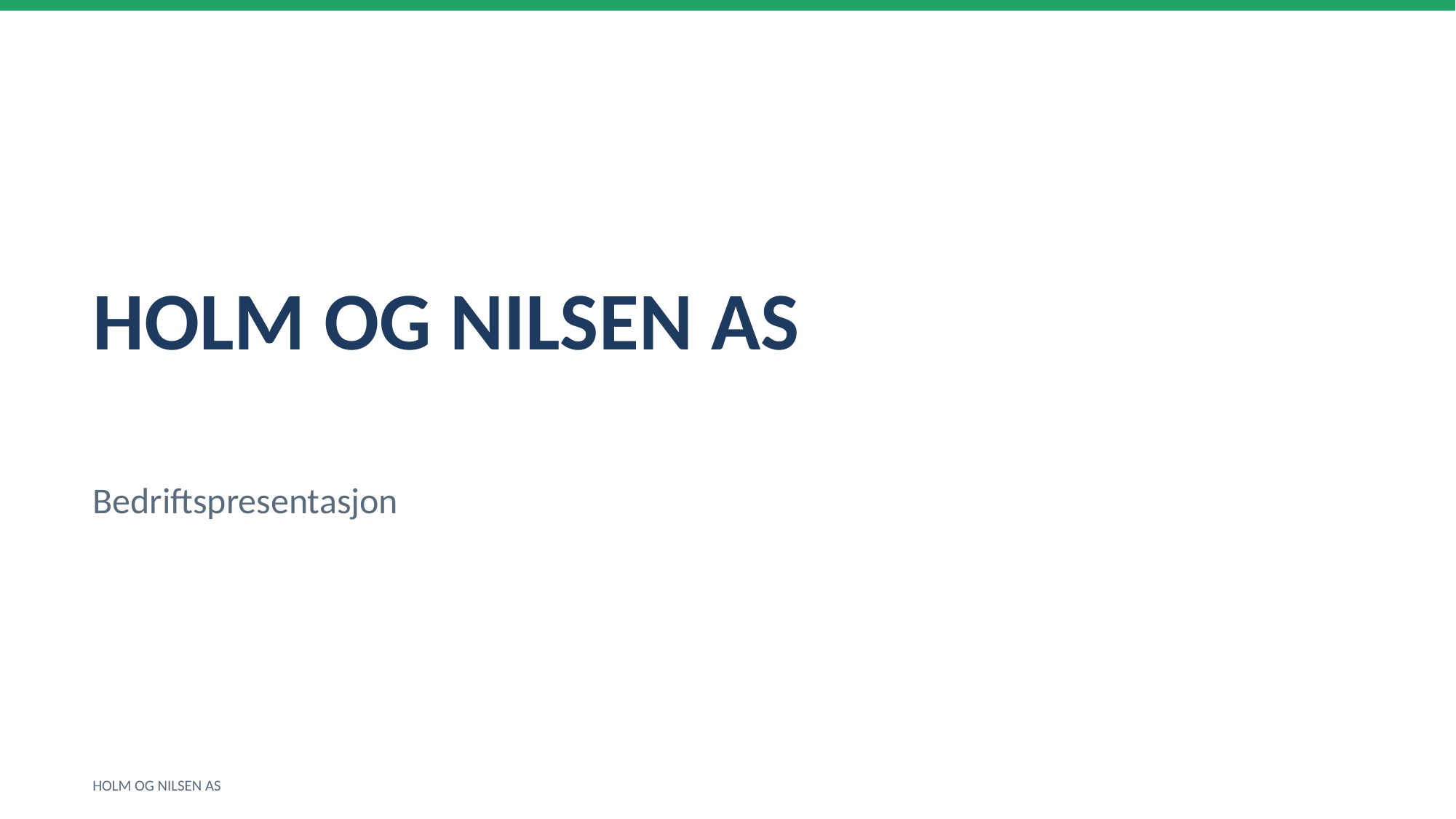

HOLM OG NILSEN AS
Bedriftspresentasjon
HOLM OG NILSEN AS